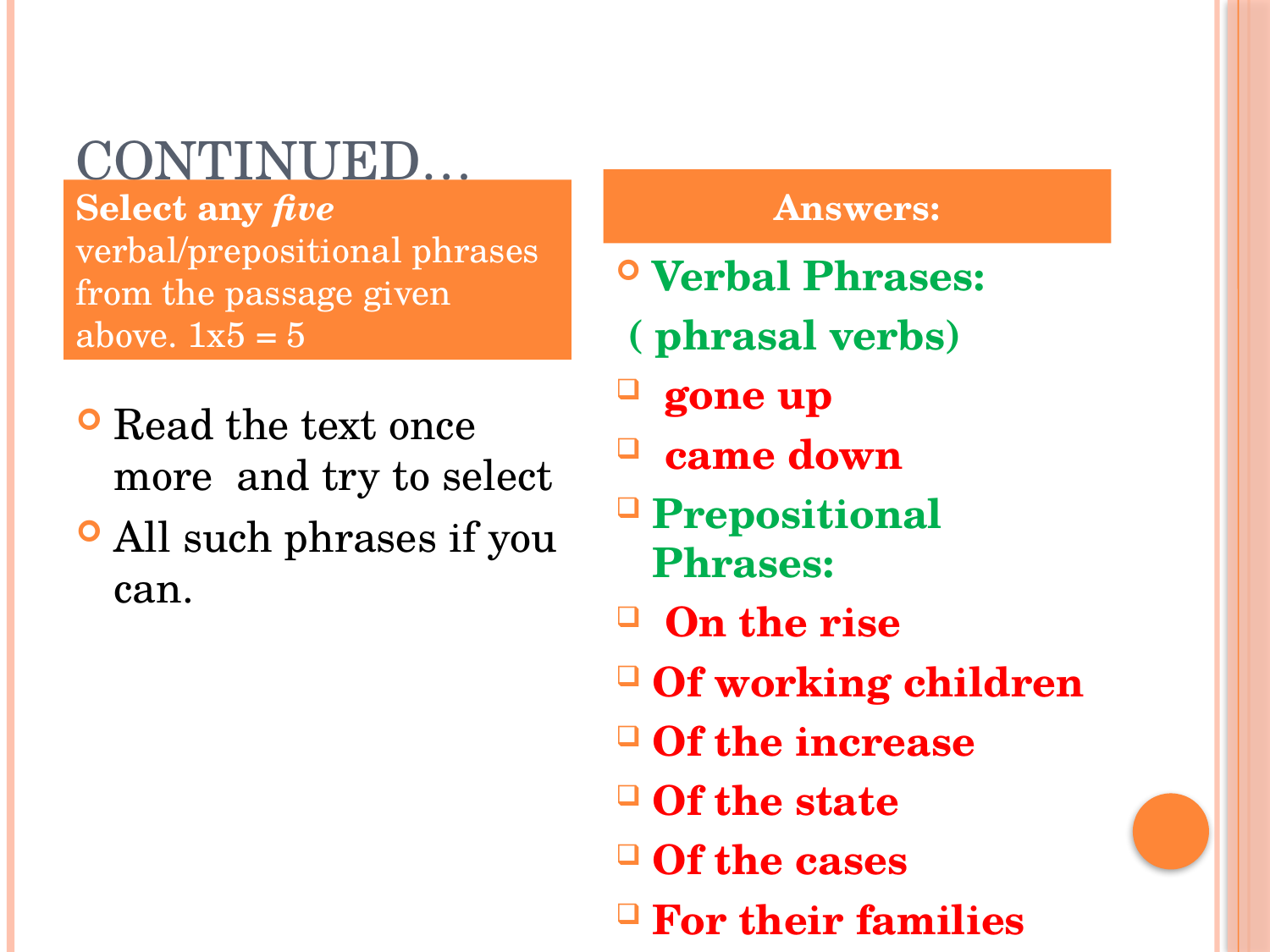

# Continued…
Answers:
Select any five verbal/prepositional phrases from the passage given above. 1x5 = 5
Verbal Phrases:
 ( phrasal verbs)
 gone up
 came down
Prepositional Phrases:
 On the rise
Of working children
Of the increase
Of the state
Of the cases
For their families

Read the text once more  and try to select
All such phrases if you can.